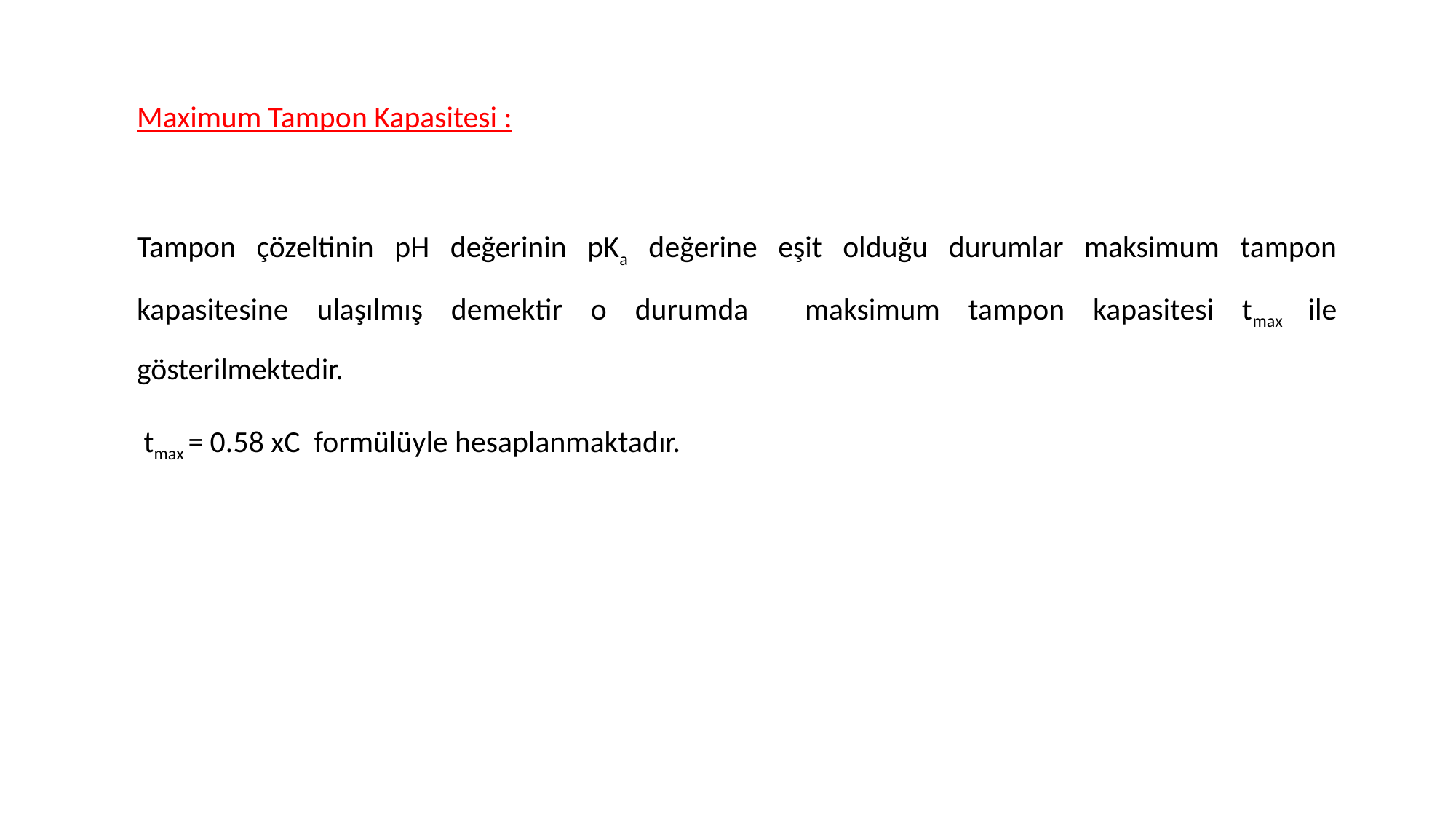

Maximum Tampon Kapasitesi :

Tampon çözeltinin pH değerinin pKa değerine eşit olduğu durumlar maksimum tampon kapasitesine ulaşılmış demektir o durumda  maksimum tampon kapasitesi tmax ile gösterilmektedir.

 tmax = 0.58 xC  formülüyle hesaplanmaktadır.